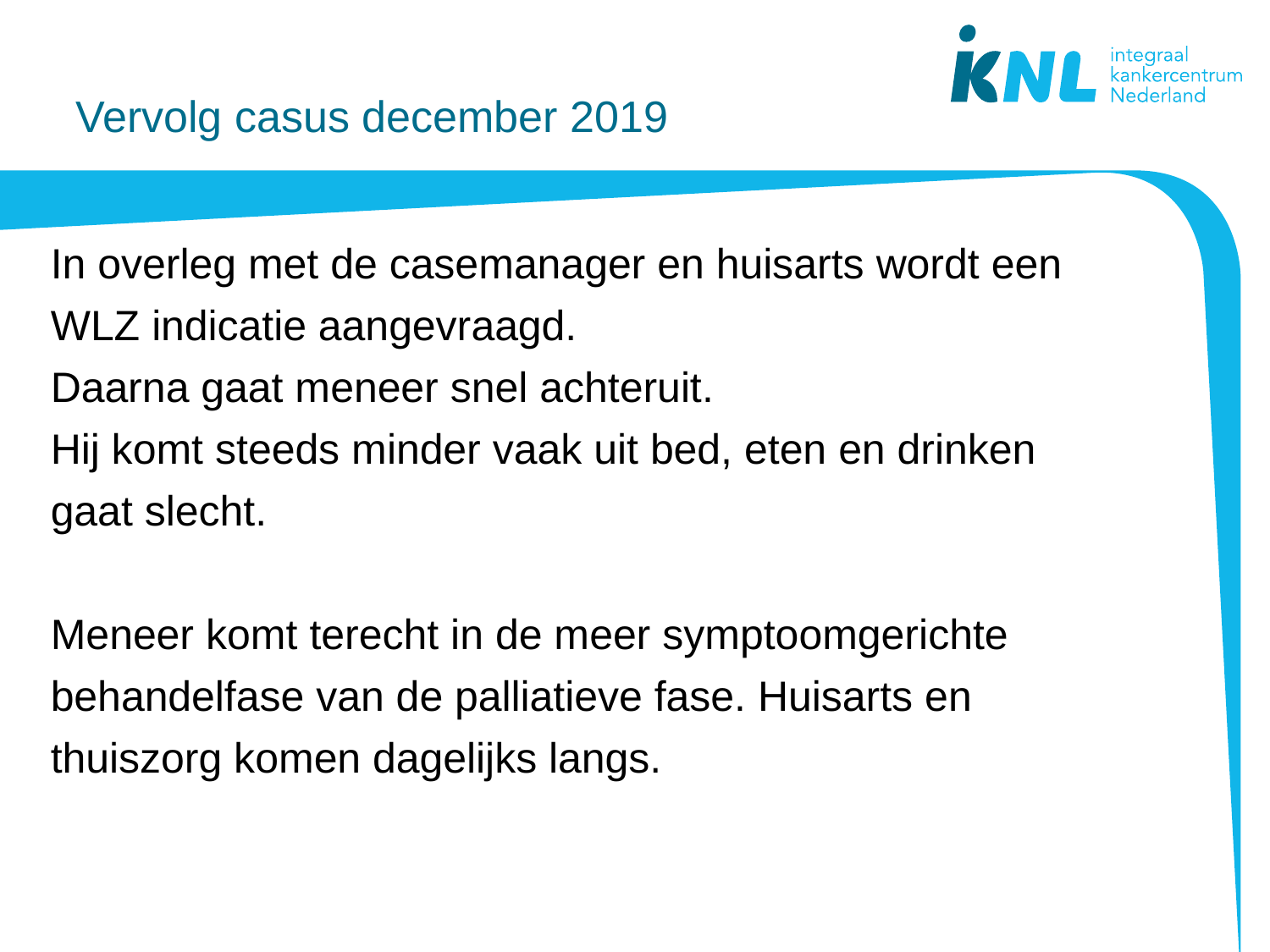

# Vervolg casus december 2019
In overleg met de casemanager en huisarts wordt een WLZ indicatie aangevraagd.
Daarna gaat meneer snel achteruit.
Hij komt steeds minder vaak uit bed, eten en drinken gaat slecht.
Meneer komt terecht in de meer symptoomgerichte behandelfase van de palliatieve fase. Huisarts en thuiszorg komen dagelijks langs.